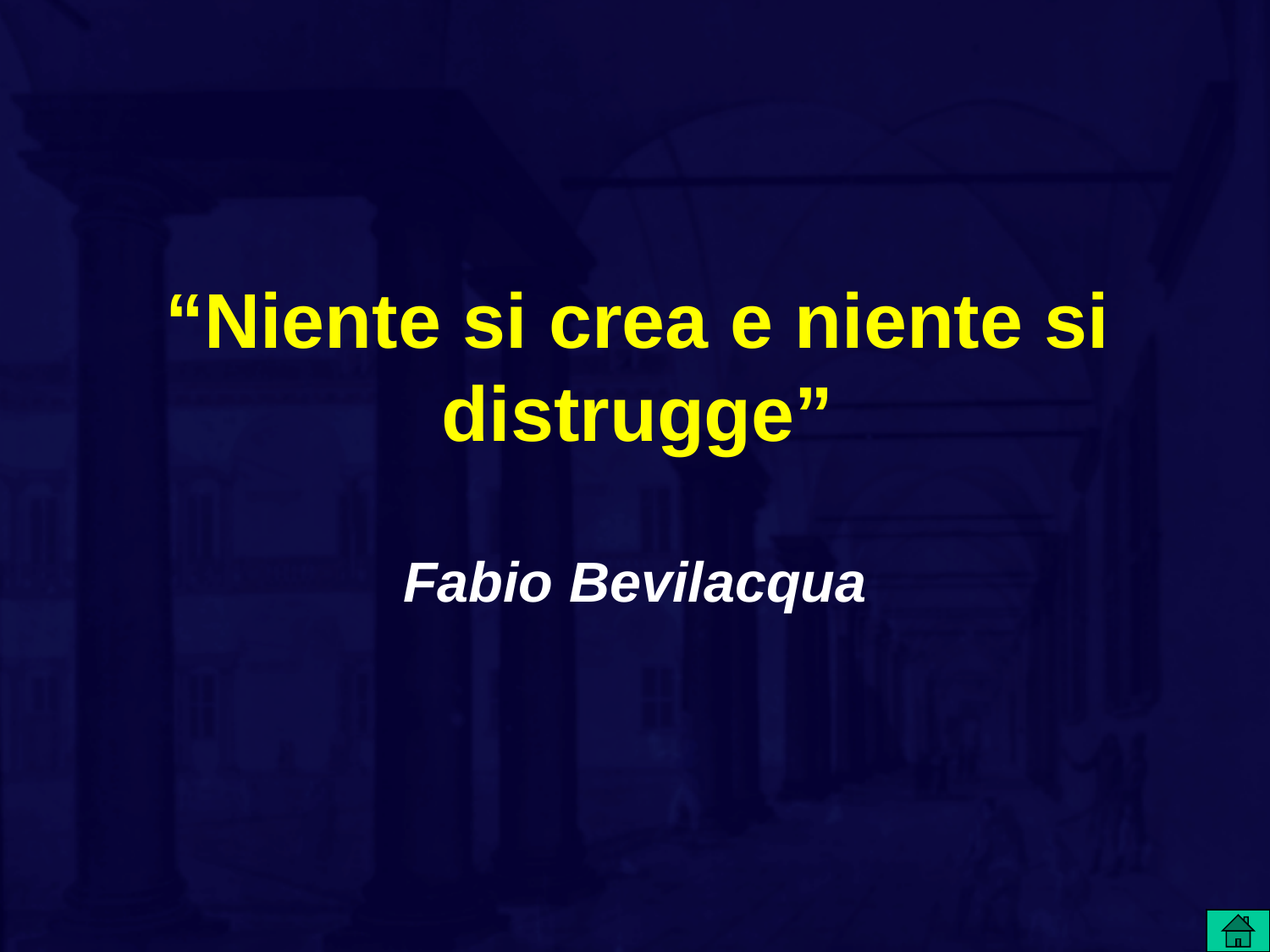

# “Niente si crea e niente si distrugge”
Fabio Bevilacqua